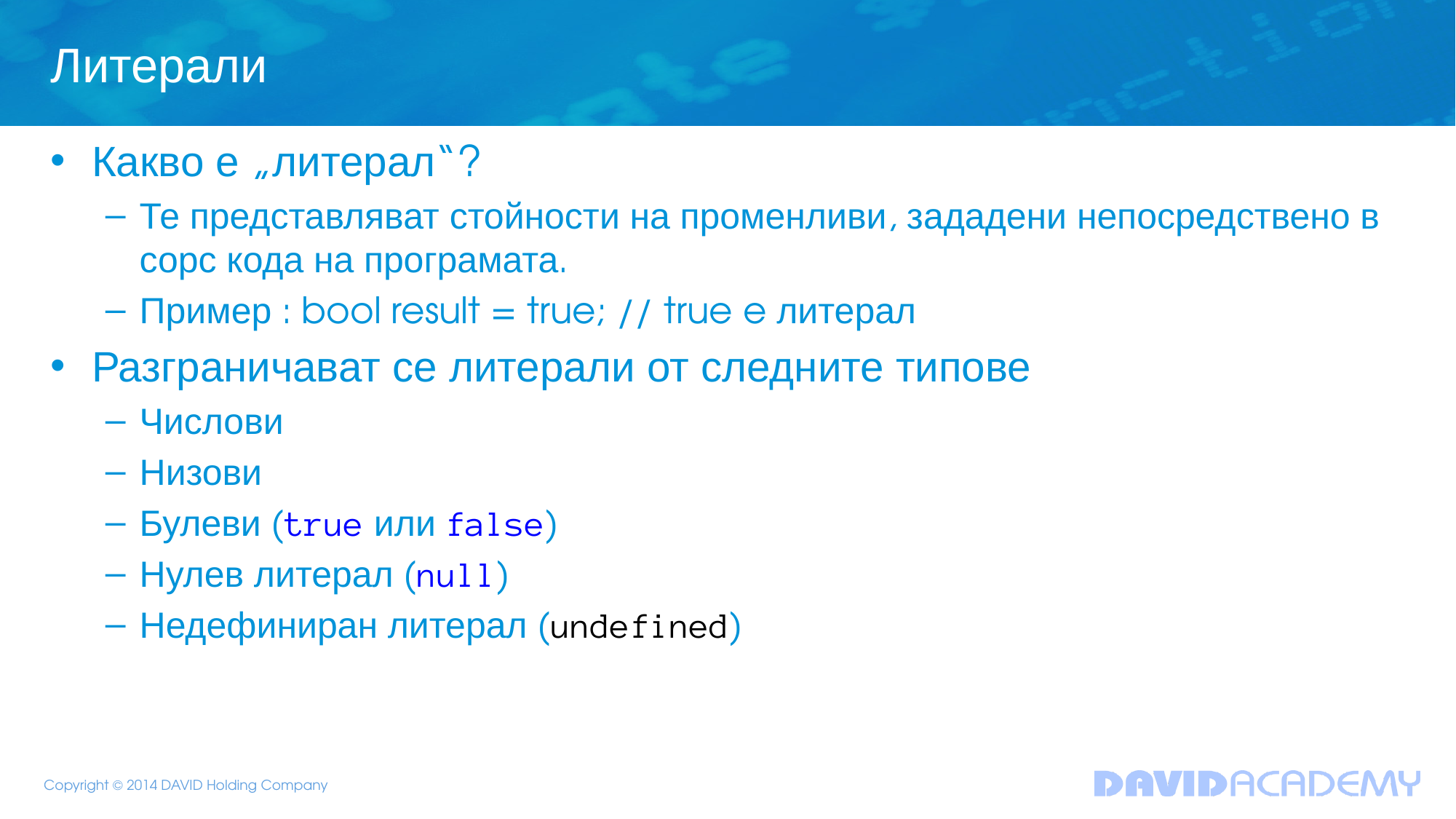

# Литерали
Какво е „литерал“?
Те представляват стойности на променливи, зададени непосредствено в сорс кода на програмата.
Пример : bool result = true; // true e литерал
Разграничават се литерали от следните типове
Числови
Низови
Булеви (true или false)
Нулев литерал (null)
Недефиниран литерал (undefined)